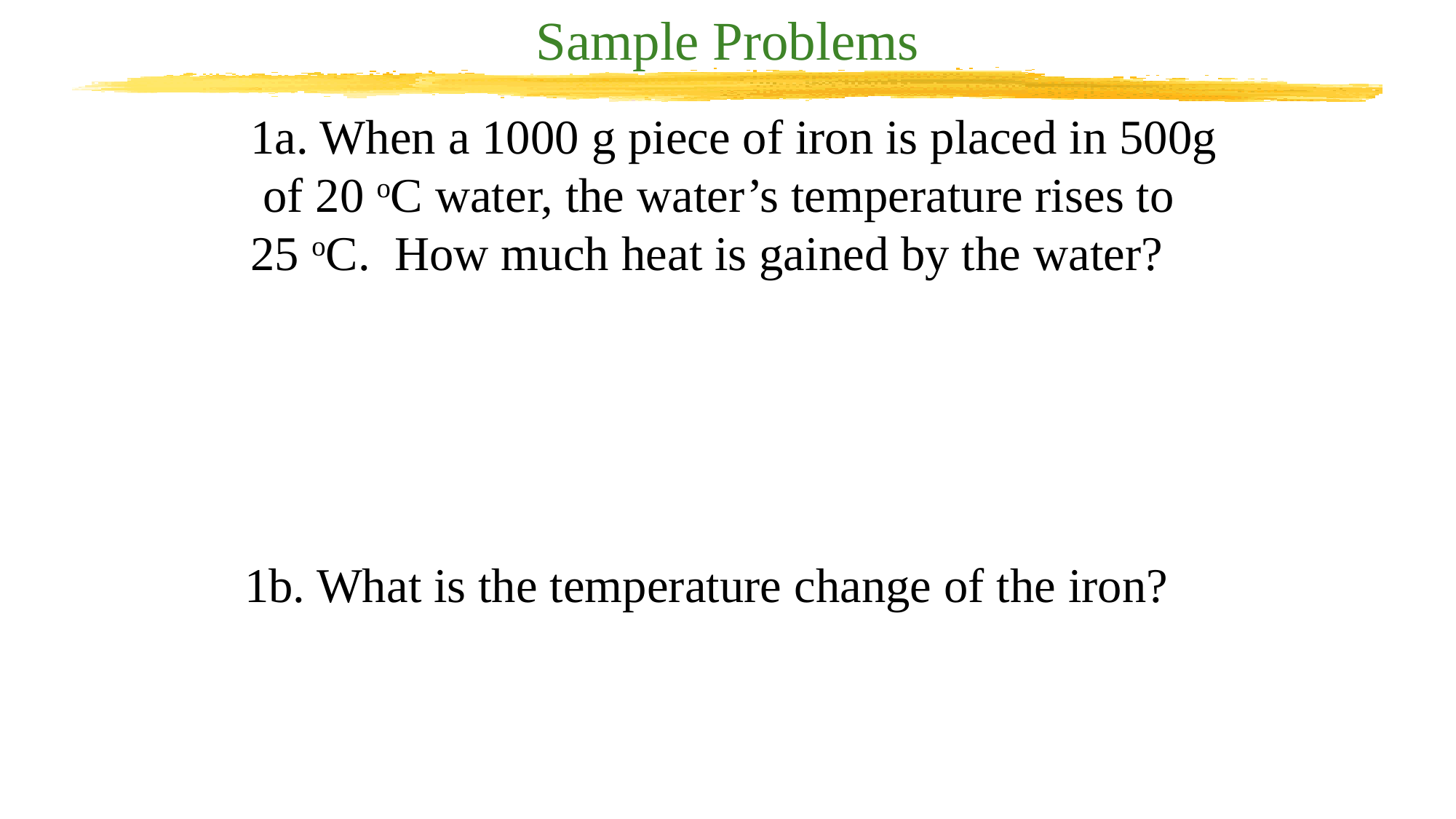

Sample Problems
1a. When a 1000 g piece of iron is placed in 500g  of 20 oC water, the water’s temperature rises to
25 oC.  How much heat is gained by the water?
1b. What is the temperature change of the iron?